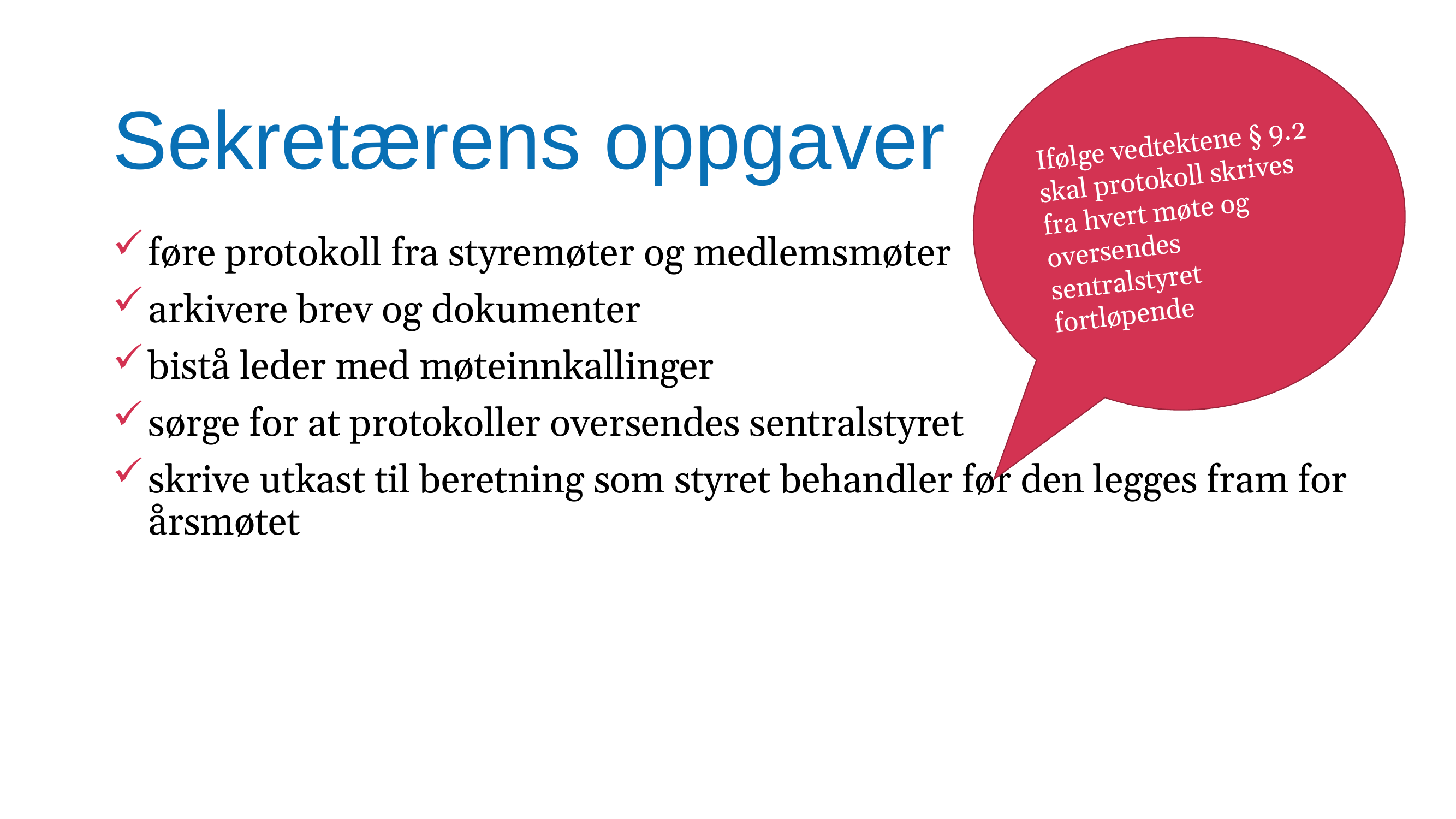

# Sekretærens oppgaver
Ifølge vedtektene § 9.2 skal protokoll skrives fra hvert møte og oversendes sentralstyret fortløpende
føre protokoll fra styremøter og medlemsmøter
arkivere brev og dokumenter
bistå leder med møteinnkallinger
sørge for at protokoller oversendes sentralstyret
skrive utkast til beretning som styret behandler før den legges fram for årsmøtet